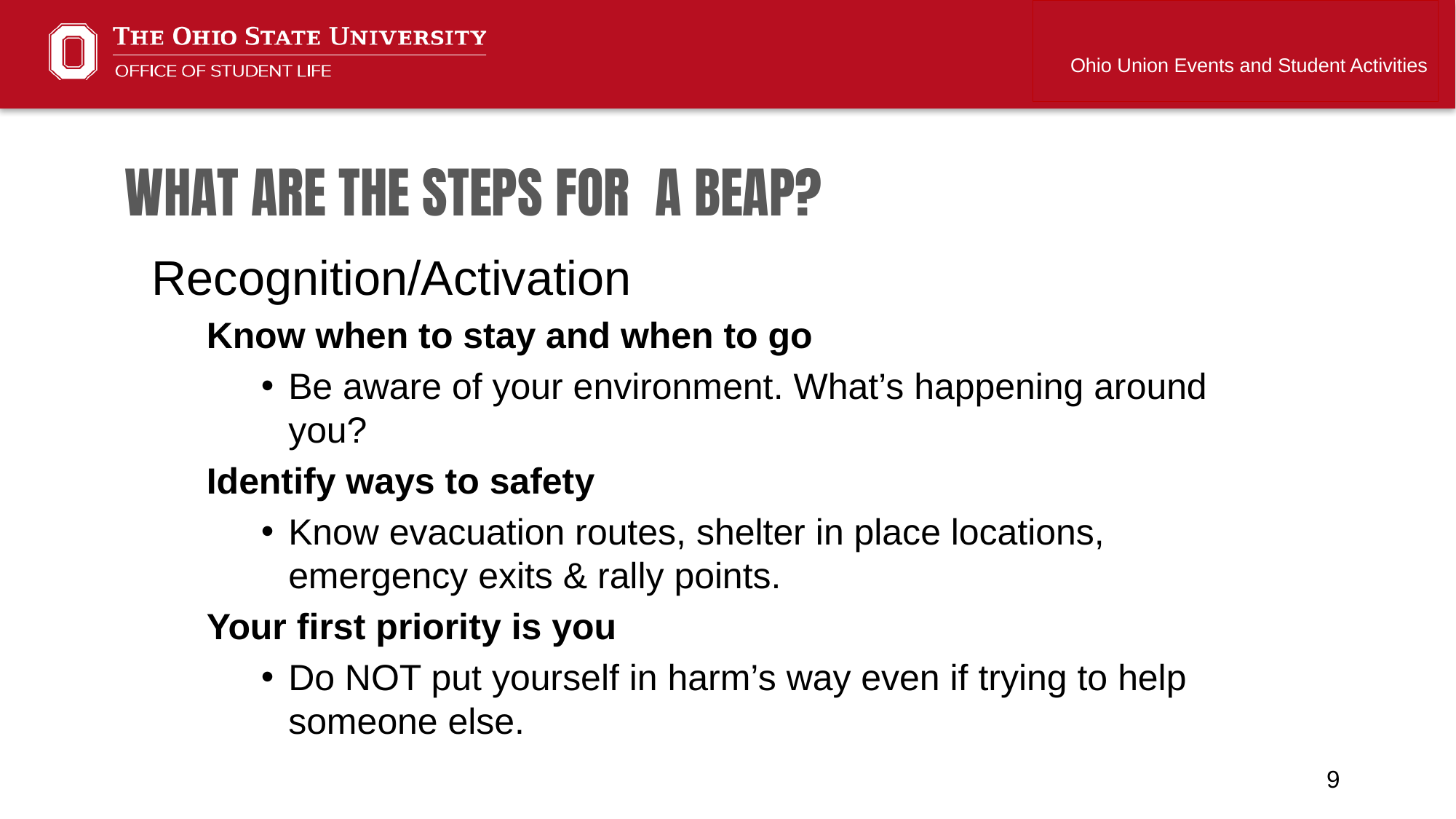

Ohio Union Events and Student Activities
WHAT ARE THE STEPS FOR  A BEAP?
Recognition/Activation
Know when to stay and when to go
Be aware of your environment. What’s happening around you?
Identify ways to safety
Know evacuation routes, shelter in place locations, emergency exits & rally points.
Your first priority is you
Do NOT put yourself in harm’s way even if trying to help someone else.